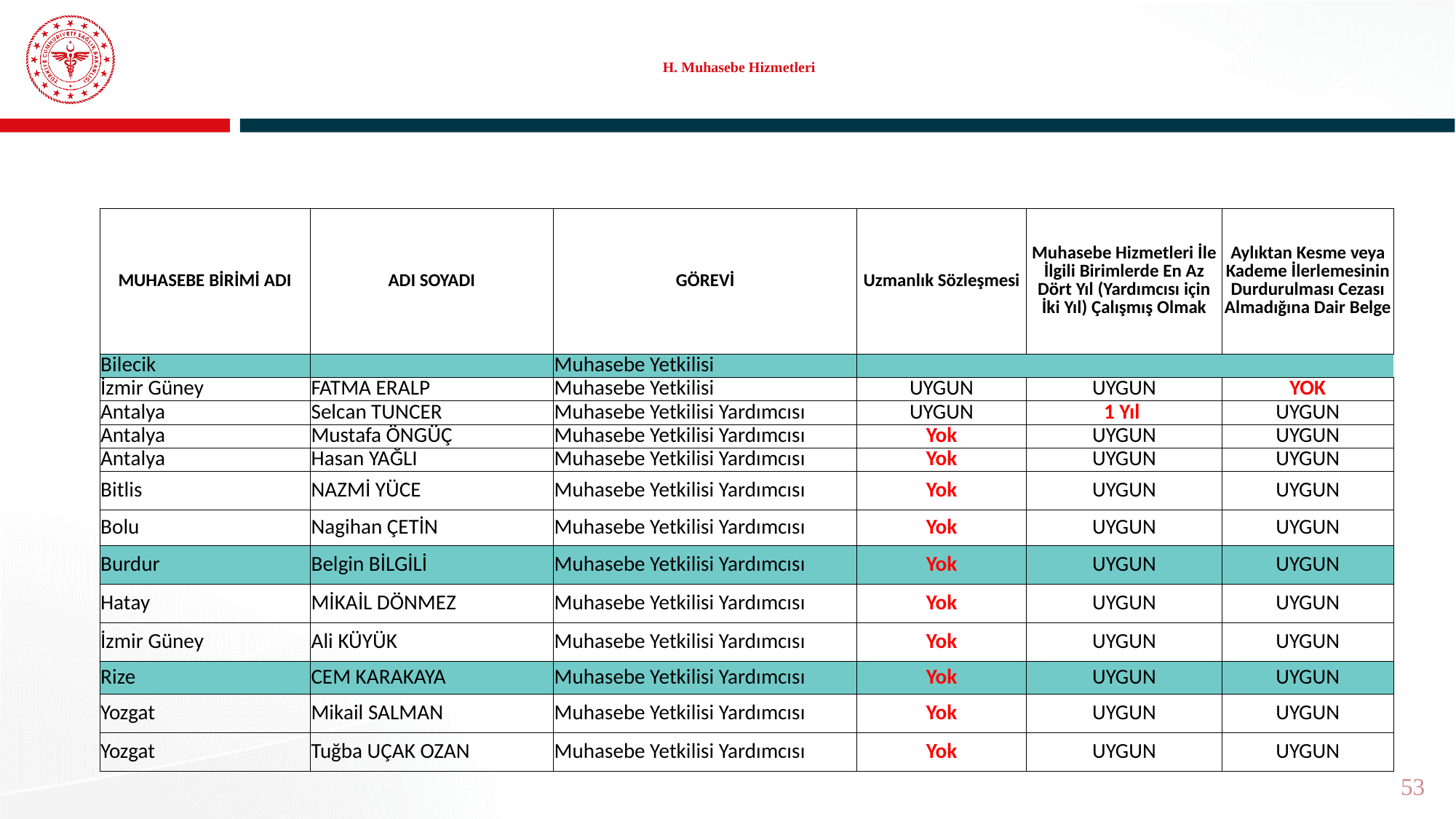

# H. Muhasebe Hizmetleri
| MUHASEBE BİRİMİ ADI | ADI SOYADI | GÖREVİ | Uzmanlık Sözleşmesi | Muhasebe Hizmetleri İle İlgili Birimlerde En Az Dört Yıl (Yardımcısı için İki Yıl) Çalışmış Olmak | Aylıktan Kesme veya Kademe İlerlemesinin Durdurulması Cezası Almadığına Dair Belge |
| --- | --- | --- | --- | --- | --- |
| Bilecik |  | Muhasebe Yetkilisi |  |  |  |
| İzmir Güney | FATMA ERALP | Muhasebe Yetkilisi | UYGUN | UYGUN | YOK |
| Antalya | Selcan TUNCER | Muhasebe Yetkilisi Yardımcısı | UYGUN | 1 Yıl | UYGUN |
| Antalya | Mustafa ÖNGÜÇ | Muhasebe Yetkilisi Yardımcısı | Yok | UYGUN | UYGUN |
| Antalya | Hasan YAĞLI | Muhasebe Yetkilisi Yardımcısı | Yok | UYGUN | UYGUN |
| Bitlis | NAZMİ YÜCE | Muhasebe Yetkilisi Yardımcısı | Yok | UYGUN | UYGUN |
| Bolu | Nagihan ÇETİN | Muhasebe Yetkilisi Yardımcısı | Yok | UYGUN | UYGUN |
| Burdur | Belgin BİLGİLİ | Muhasebe Yetkilisi Yardımcısı | Yok | UYGUN | UYGUN |
| Hatay | MİKAİL DÖNMEZ | Muhasebe Yetkilisi Yardımcısı | Yok | UYGUN | UYGUN |
| İzmir Güney | Ali KÜYÜK | Muhasebe Yetkilisi Yardımcısı | Yok | UYGUN | UYGUN |
| Rize | CEM KARAKAYA | Muhasebe Yetkilisi Yardımcısı | Yok | UYGUN | UYGUN |
| Yozgat | Mikail SALMAN | Muhasebe Yetkilisi Yardımcısı | Yok | UYGUN | UYGUN |
| Yozgat | Tuğba UÇAK OZAN | Muhasebe Yetkilisi Yardımcısı | Yok | UYGUN | UYGUN |
53